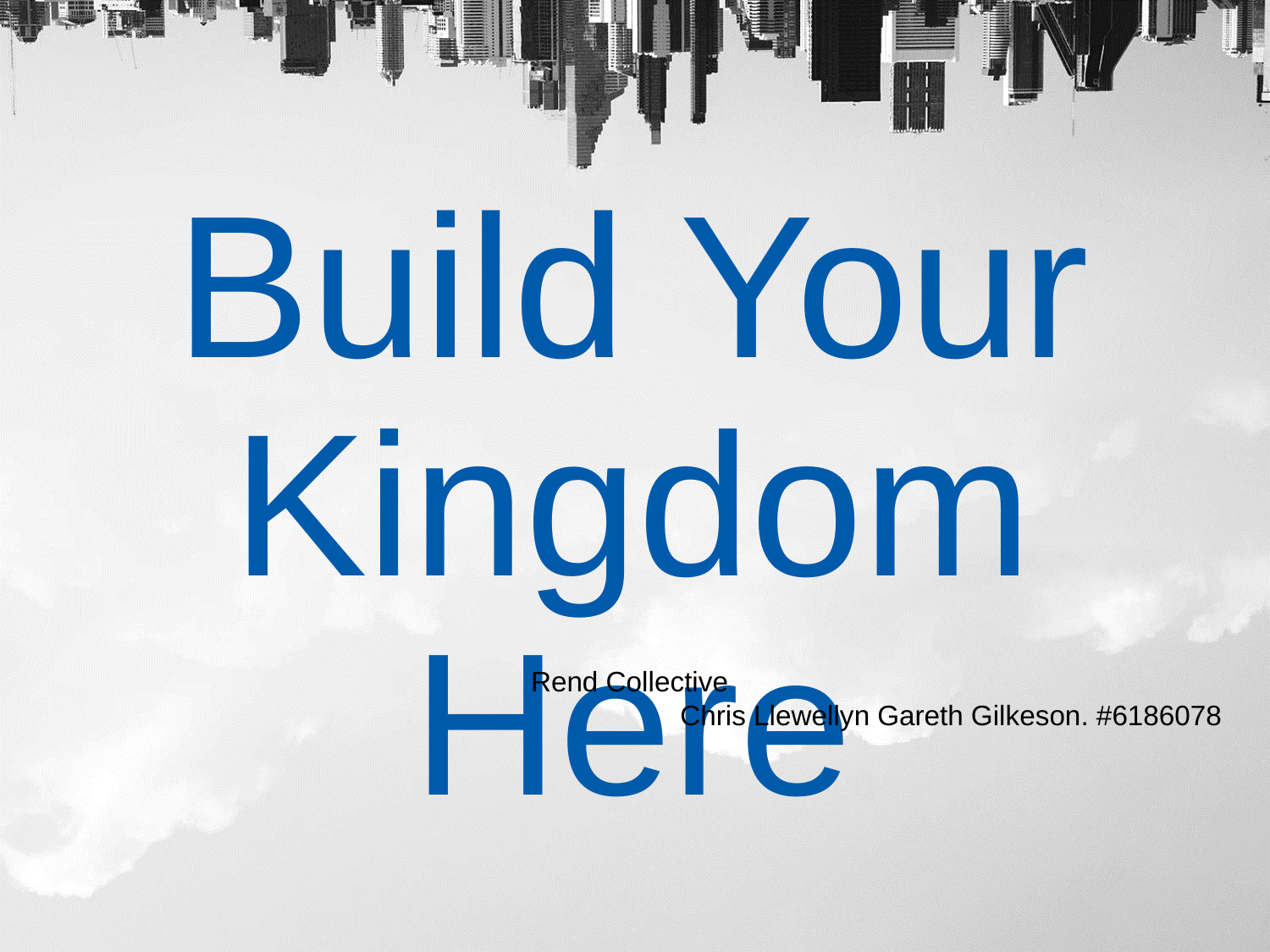

Build Your Kingdom Here
Rend Collective
					Chris Llewellyn Gareth Gilkeson. #6186078